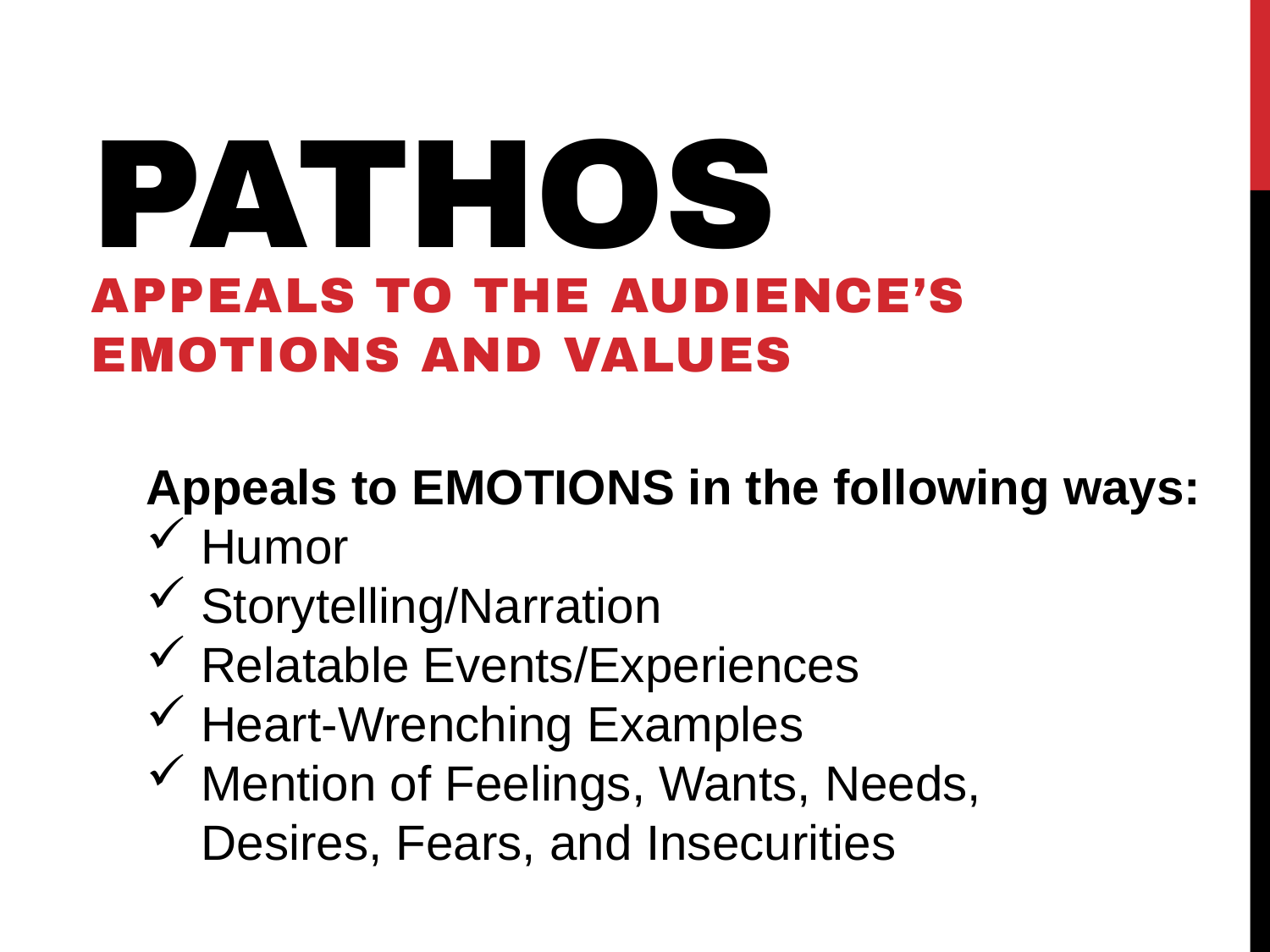

# pathos
Appeals to the audience’s emotions and values
Appeals to EMOTIONS in the following ways:
 Humor
 Storytelling/Narration
 Relatable Events/Experiences
 Heart-Wrenching Examples
 Mention of Feelings, Wants, Needs,
    Desires, Fears, and Insecurities